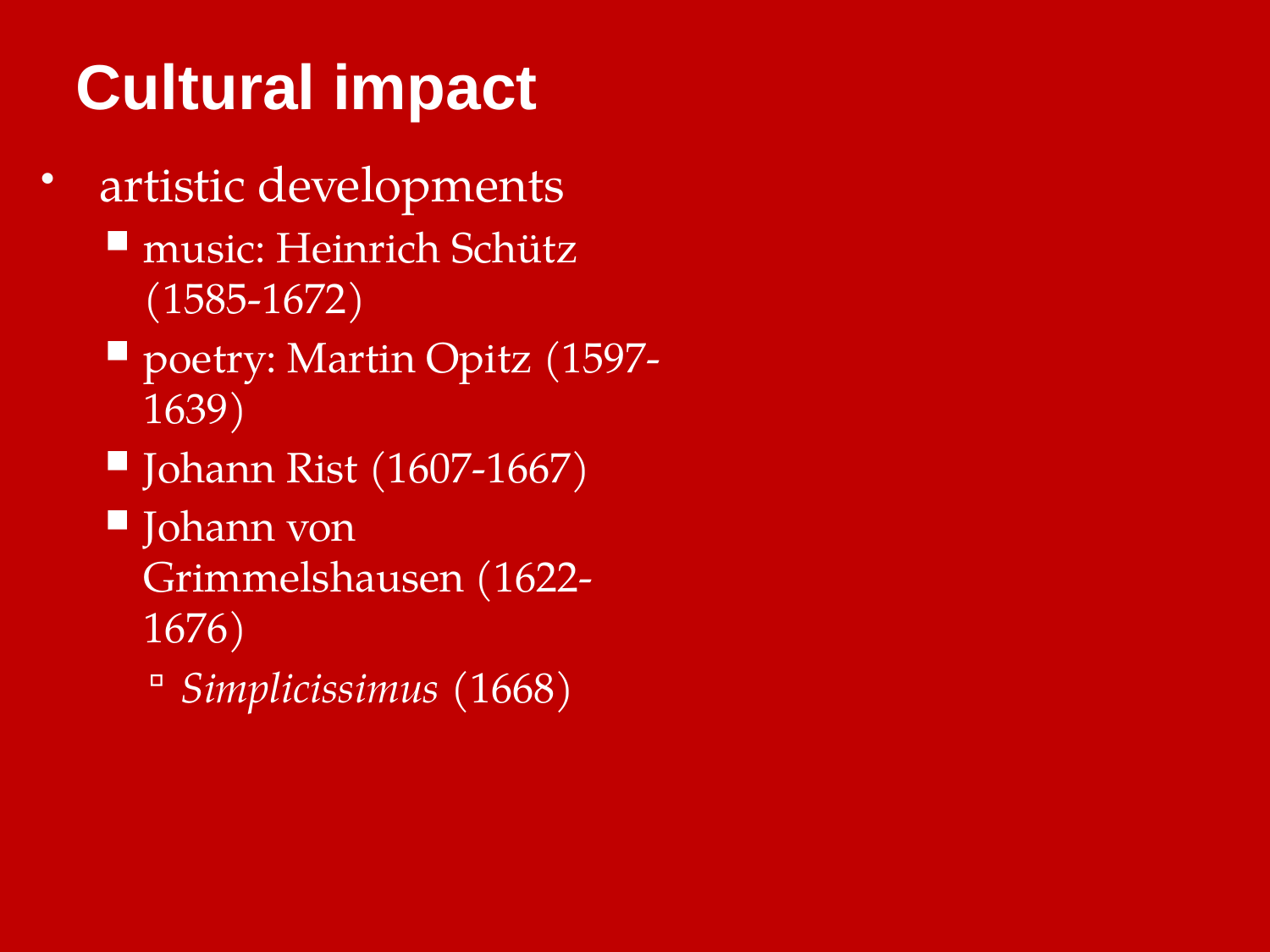

# Cultural impact
artistic developments
music: Heinrich Schütz (1585-1672)
poetry: Martin Opitz (1597-1639)
Johann Rist (1607-1667)
Johann von Grimmelshausen (1622-1676)
Simplicissimus (1668)